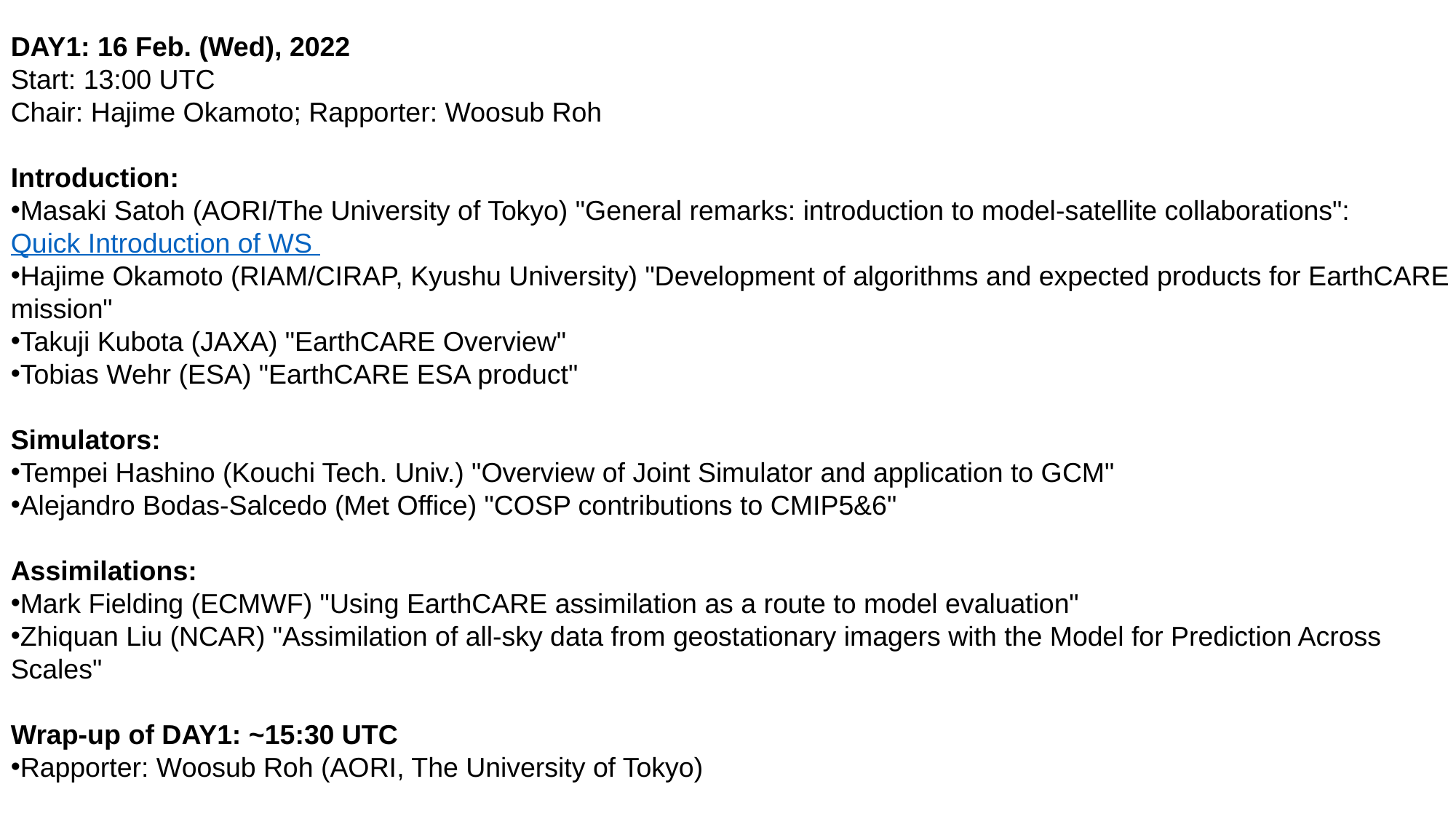

DAY1: 16 Feb. (Wed), 2022
Start: 13:00 UTC
Chair: Hajime Okamoto; Rapporter: Woosub Roh

Introduction:
Masaki Satoh (AORI/The University of Tokyo) "General remarks: introduction to model-satellite collaborations": Quick Introduction of WS
Hajime Okamoto (RIAM/CIRAP, Kyushu University) "Development of algorithms and expected products for EarthCARE mission"
Takuji Kubota (JAXA) "EarthCARE Overview"
Tobias Wehr (ESA) "EarthCARE ESA product"

Simulators:
Tempei Hashino (Kouchi Tech. Univ.) "Overview of Joint Simulator and application to GCM"
Alejandro Bodas-Salcedo (Met Office) "COSP contributions to CMIP5&6"

Assimilations:
Mark Fielding (ECMWF) "Using EarthCARE assimilation as a route to model evaluation"
Zhiquan Liu (NCAR) "Assimilation of all-sky data from geostationary imagers with the Model for Prediction Across Scales"

Wrap-up of DAY1: ~15:30 UTC
Rapporter: Woosub Roh (AORI, The University of Tokyo)